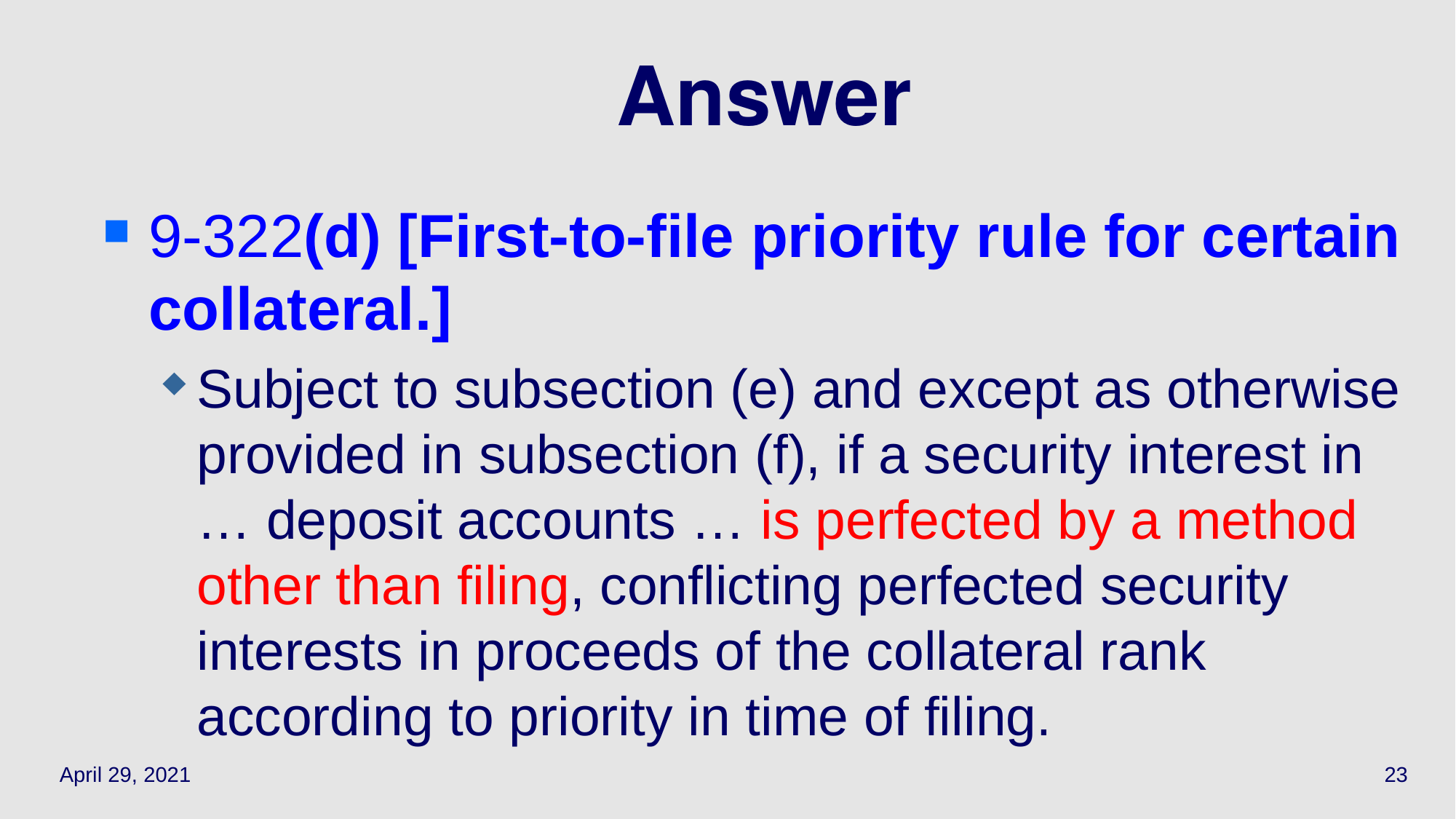

# Answer
9-322(d) [First-to-file priority rule for certain collateral.]
Subject to subsection (e) and except as otherwise provided in subsection (f), if a security interest in … deposit accounts … is perfected by a method other than filing, conflicting perfected security interests in proceeds of the collateral rank according to priority in time of filing.

April 29, 2021
23